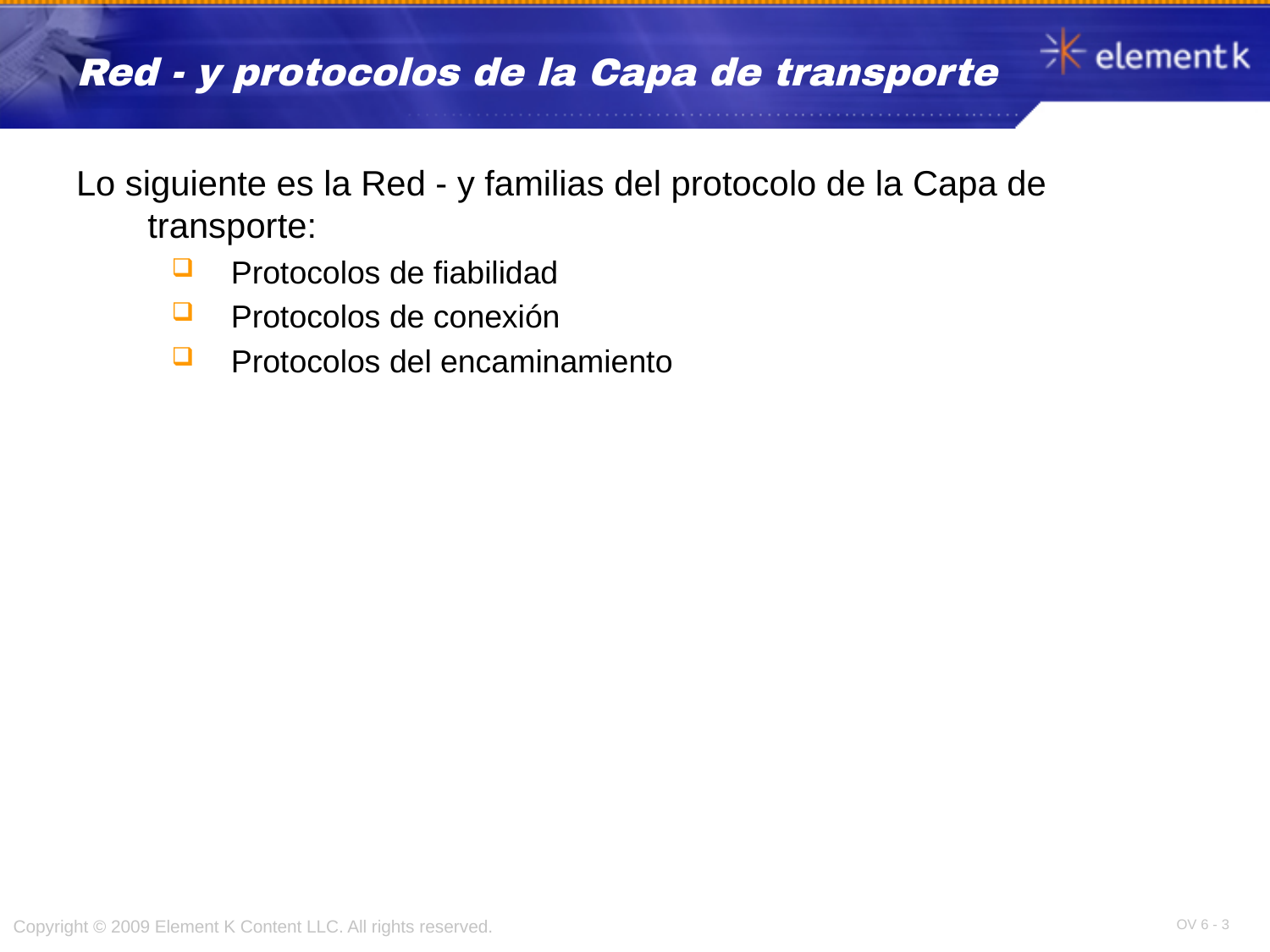

# Red - y protocolos de la Capa de transporte
Lo siguiente es la Red - y familias del protocolo de la Capa de transporte:
Protocolos de fiabilidad
Protocolos de conexión
Protocolos del encaminamiento